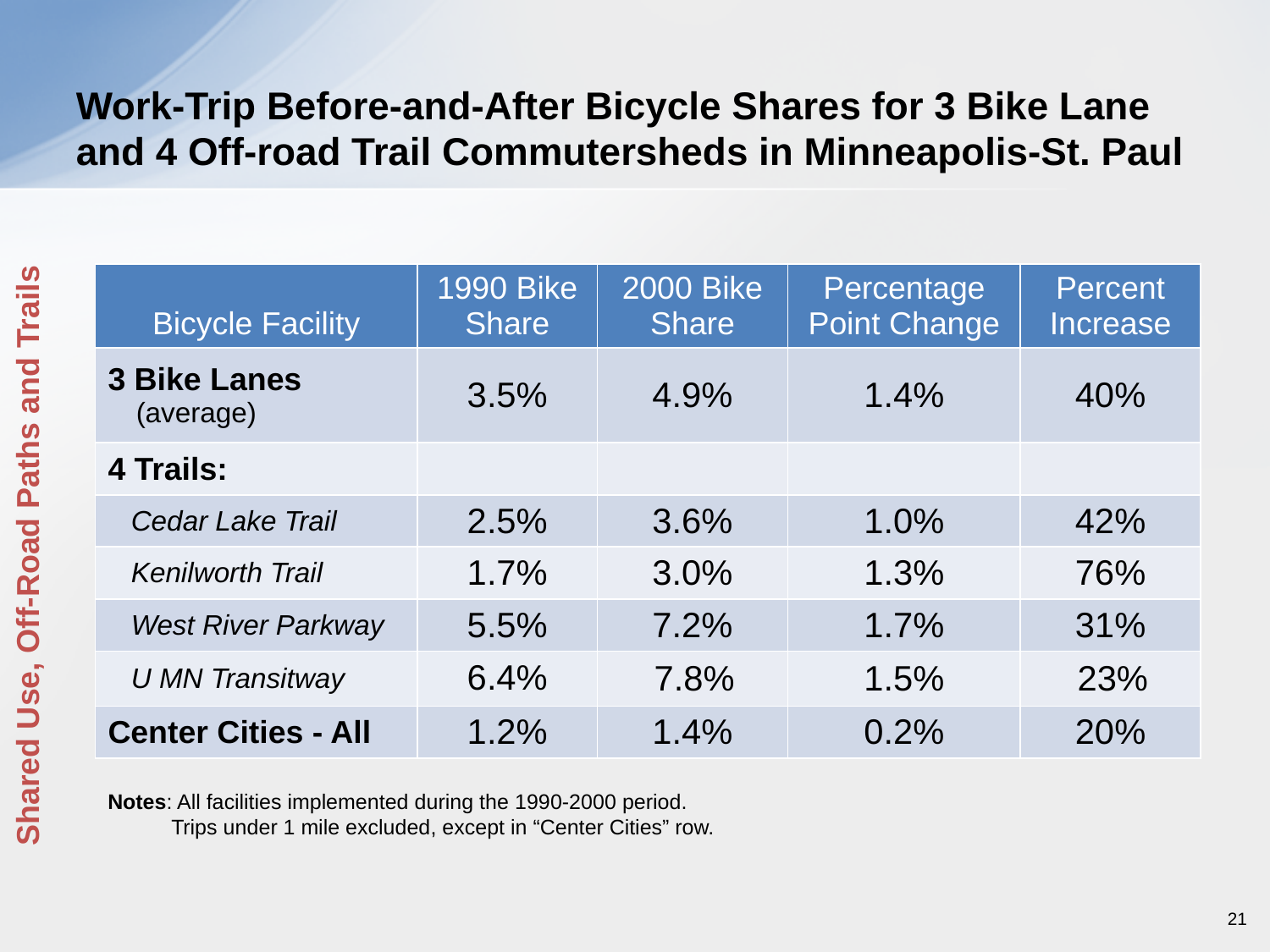

# Work-Trip Before-and-After Bicycle Shares for 3 Bike Lane and 4 Off-road Trail Commutersheds in Minneapolis-St. Paul
| Bicycle Facility | 1990 Bike Share | 2000 Bike Share | Percentage Point Change | Percent Increase |
| --- | --- | --- | --- | --- |
| 3 Bike Lanes (average) | 3.5% | 4.9% | 1.4% | 40% |
| 4 Trails: |  |  |  |  |
| Cedar Lake Trail | 2.5% | 3.6% | 1.0% | 42% |
| Kenilworth Trail | 1.7% | 3.0% | 1.3% | 76% |
| West River Parkway | 5.5% | 7.2% | 1.7% | 31% |
| U MN Transitway | 6.4% | 7.8% | 1.5% | 23% |
| Center Cities - All | 1.2% | 1.4% | 0.2% | 20% |
Shared Use, Off-Road Paths and Trails
Notes: All facilities implemented during the 1990-2000 period.
	Trips under 1 mile excluded, except in “Center Cities” row.